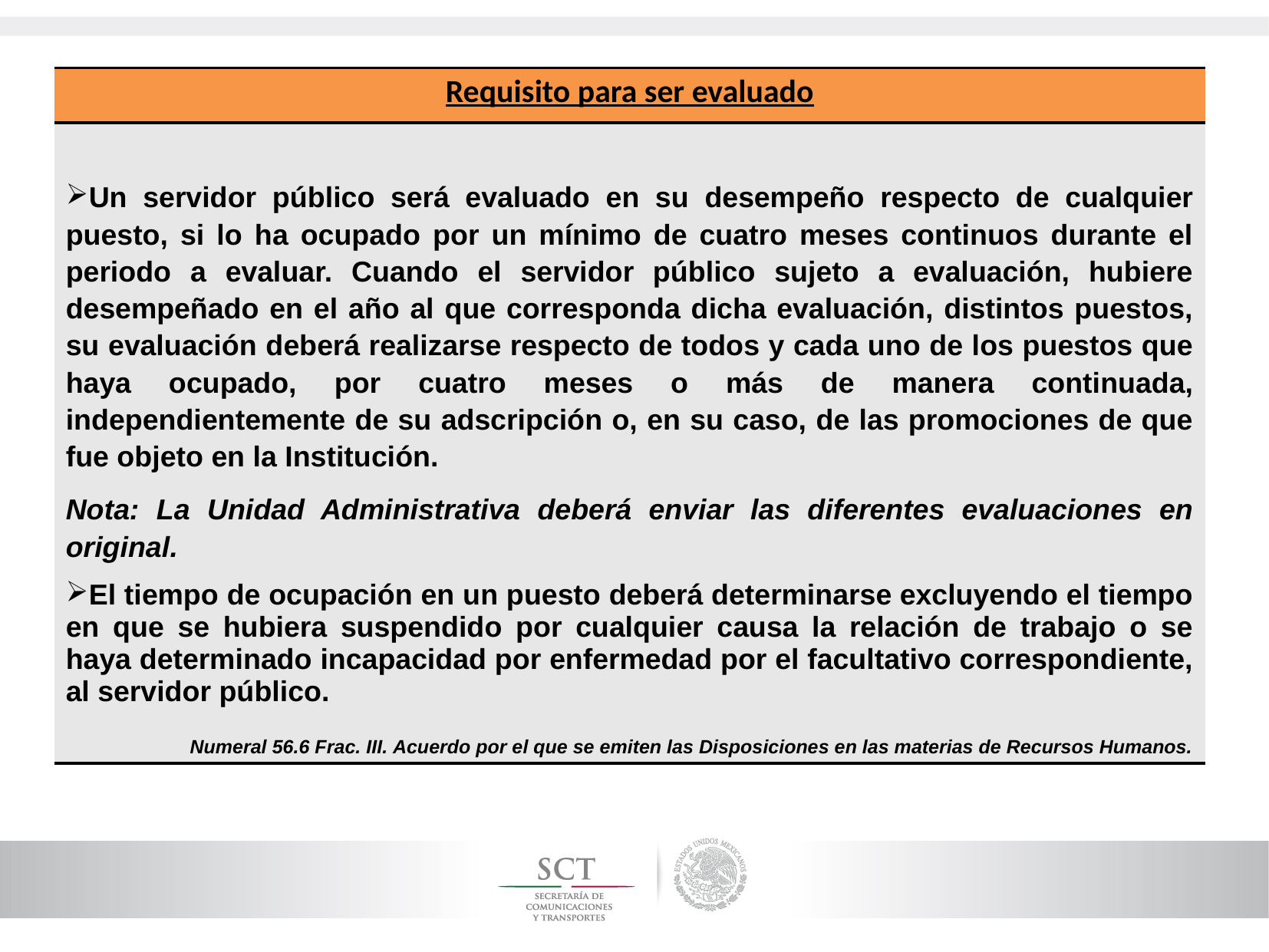

| Requisito para ser evaluado |
| --- |
| Un servidor público será evaluado en su desempeño respecto de cualquier puesto, si lo ha ocupado por un mínimo de cuatro meses continuos durante el periodo a evaluar. Cuando el servidor público sujeto a evaluación, hubiere desempeñado en el año al que corresponda dicha evaluación, distintos puestos, su evaluación deberá realizarse respecto de todos y cada uno de los puestos que haya ocupado, por cuatro meses o más de manera continuada, independientemente de su adscripción o, en su caso, de las promociones de que fue objeto en la Institución. Nota: La Unidad Administrativa deberá enviar las diferentes evaluaciones en original. El tiempo de ocupación en un puesto deberá determinarse excluyendo el tiempo en que se hubiera suspendido por cualquier causa la relación de trabajo o se haya determinado incapacidad por enfermedad por el facultativo correspondiente, al servidor público. Numeral 56.6 Frac. III. Acuerdo por el que se emiten las Disposiciones en las materias de Recursos Humanos. |